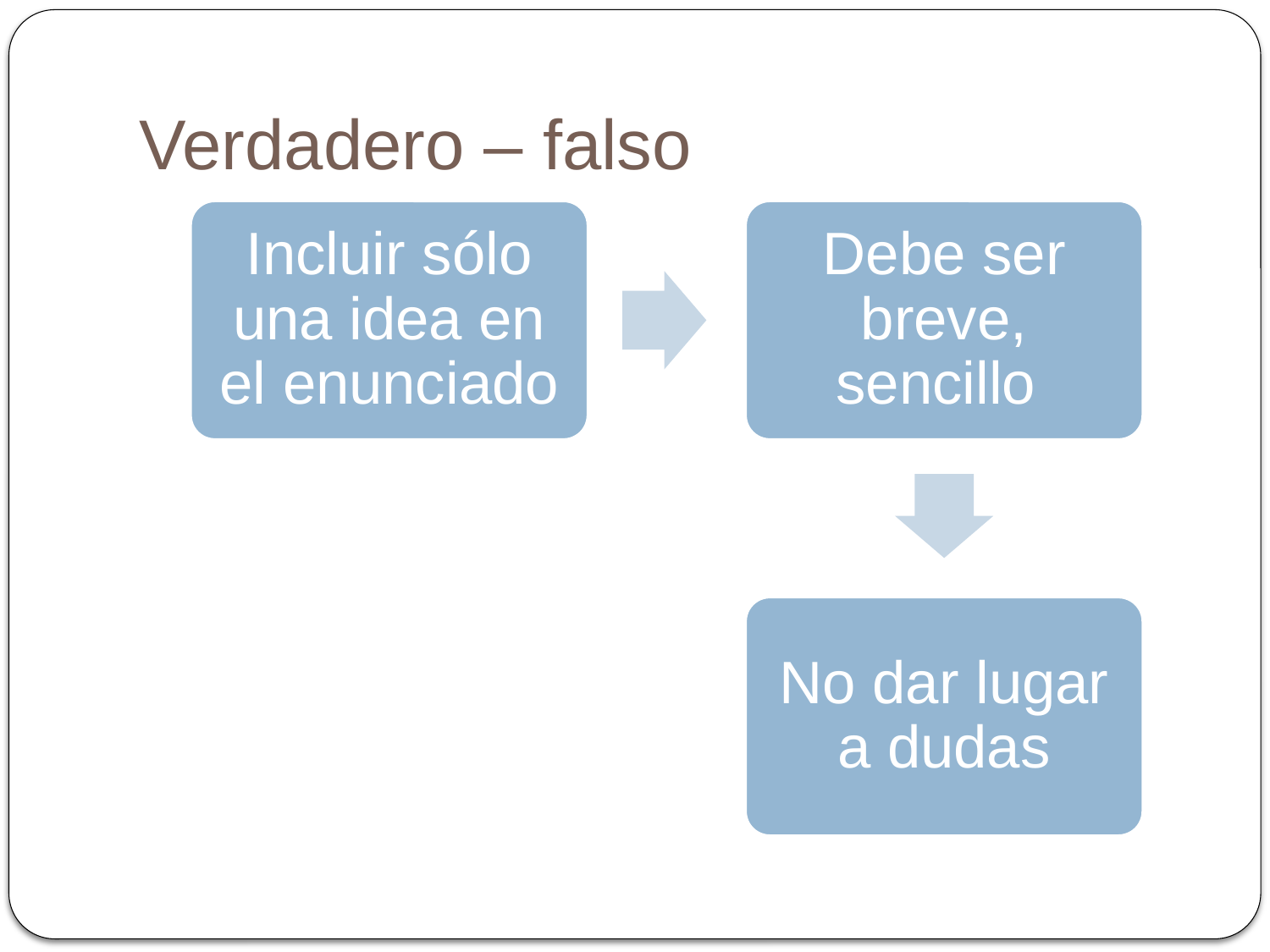

# Verdadero – falso
Incluir sólo una idea en el enunciado

Debe ser breve, sencillo

No dar lugar a dudas